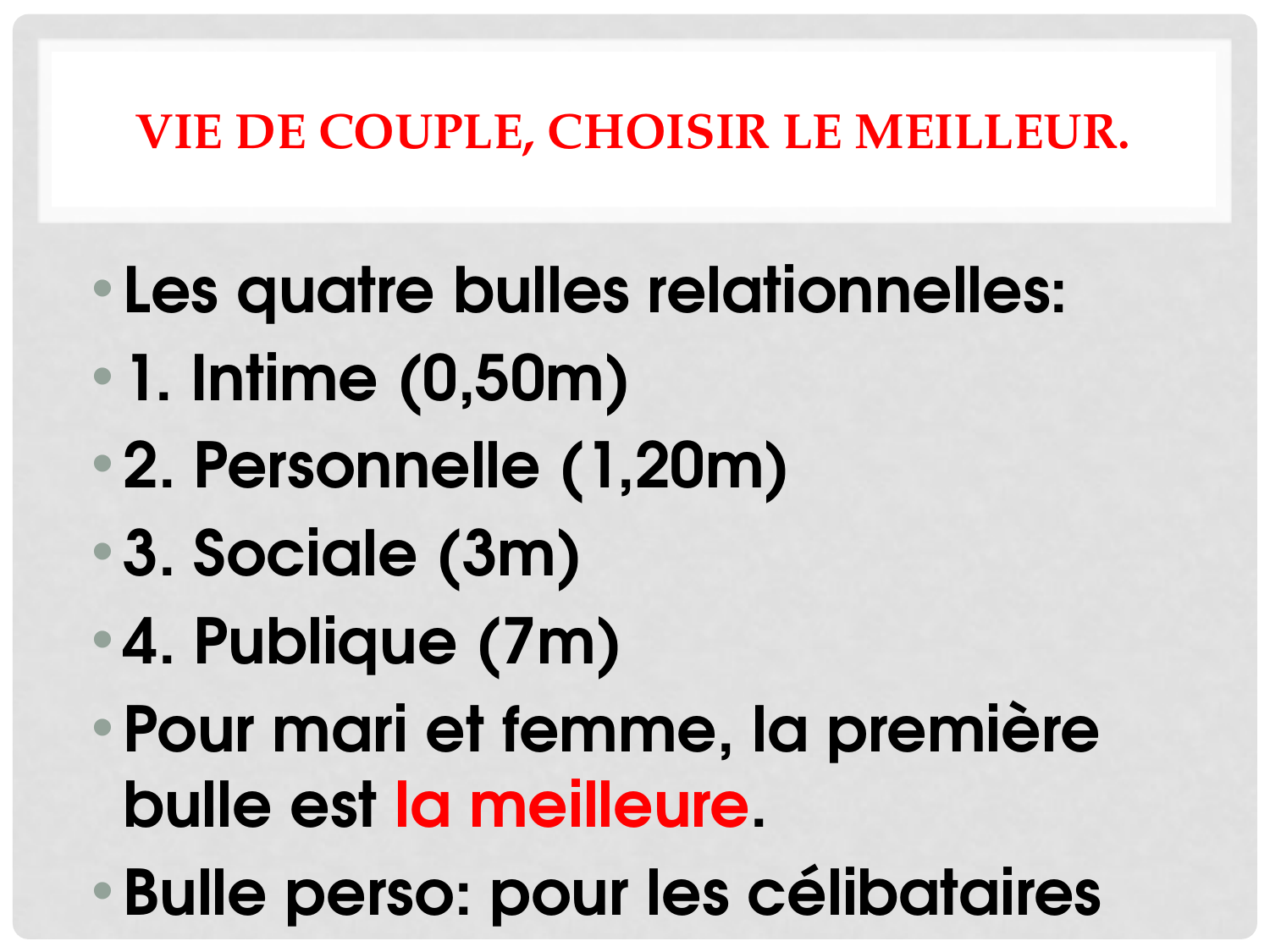

# Vie de couple, choisir le meilleur.
Les quatre bulles relationnelles:
1. Intime (0,50m)
2. Personnelle (1,20m)
3. Sociale (3m)
4. Publique (7m)
Pour mari et femme, la première bulle est la meilleure.
Bulle perso: pour les célibataires